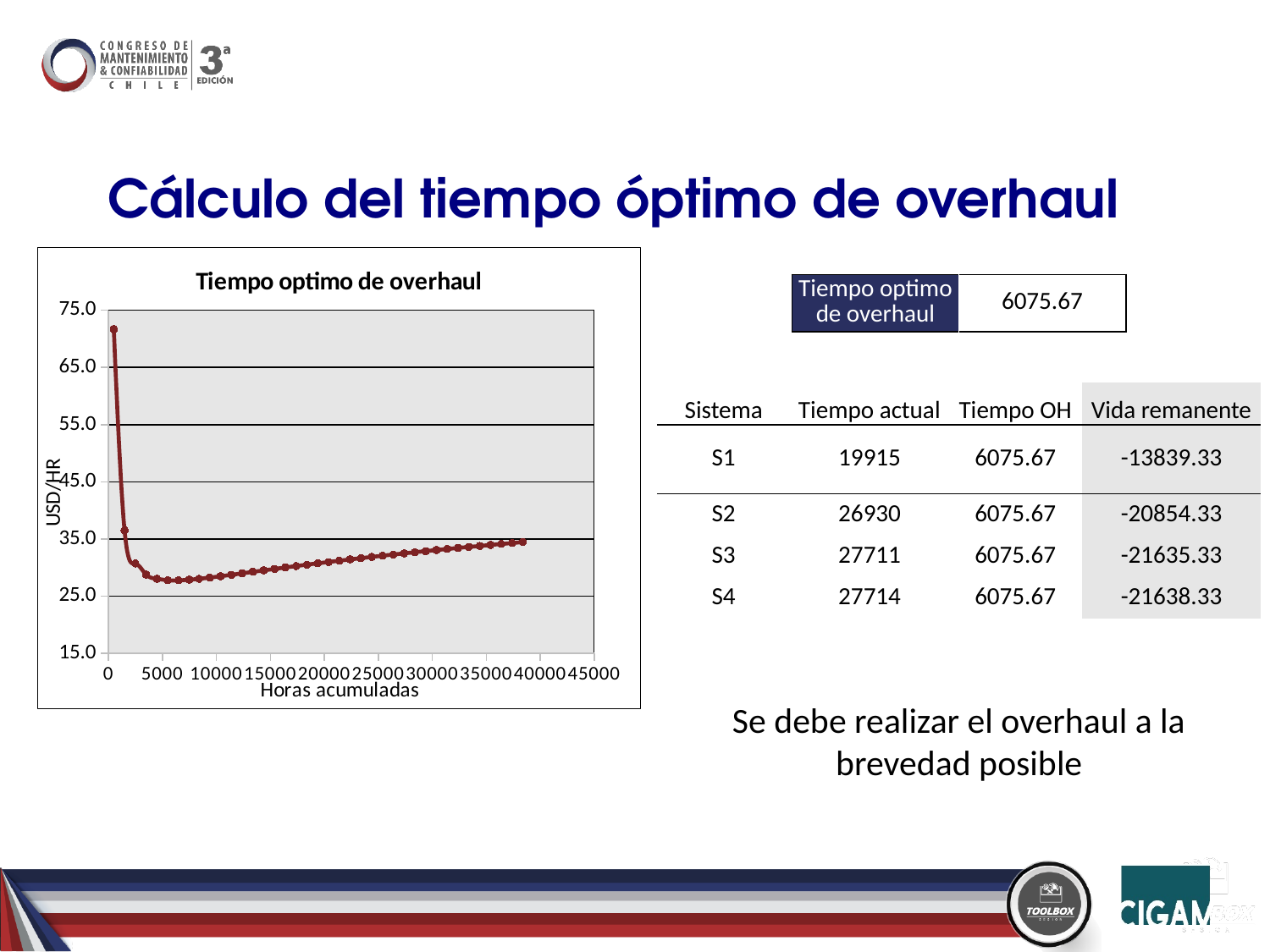

# Cálculo del tiempo óptimo de overhaul

### Chart: Tiempo optimo de overhaul

| Category | Copt |
|---|---|
| Tiempo optimo de overhaul | 6075.67 |
| --- | --- |
| Sistema | Tiempo actual | Tiempo OH | Vida remanente |
| --- | --- | --- | --- |
| S1 | 19915 | 6075.67 | -13839.33 |
| S2 | 26930 | 6075.67 | -20854.33 |
| S3 | 27711 | 6075.67 | -21635.33 |
| S4 | 27714 | 6075.67 | -21638.33 |
Se debe realizar el overhaul a la brevedad posible